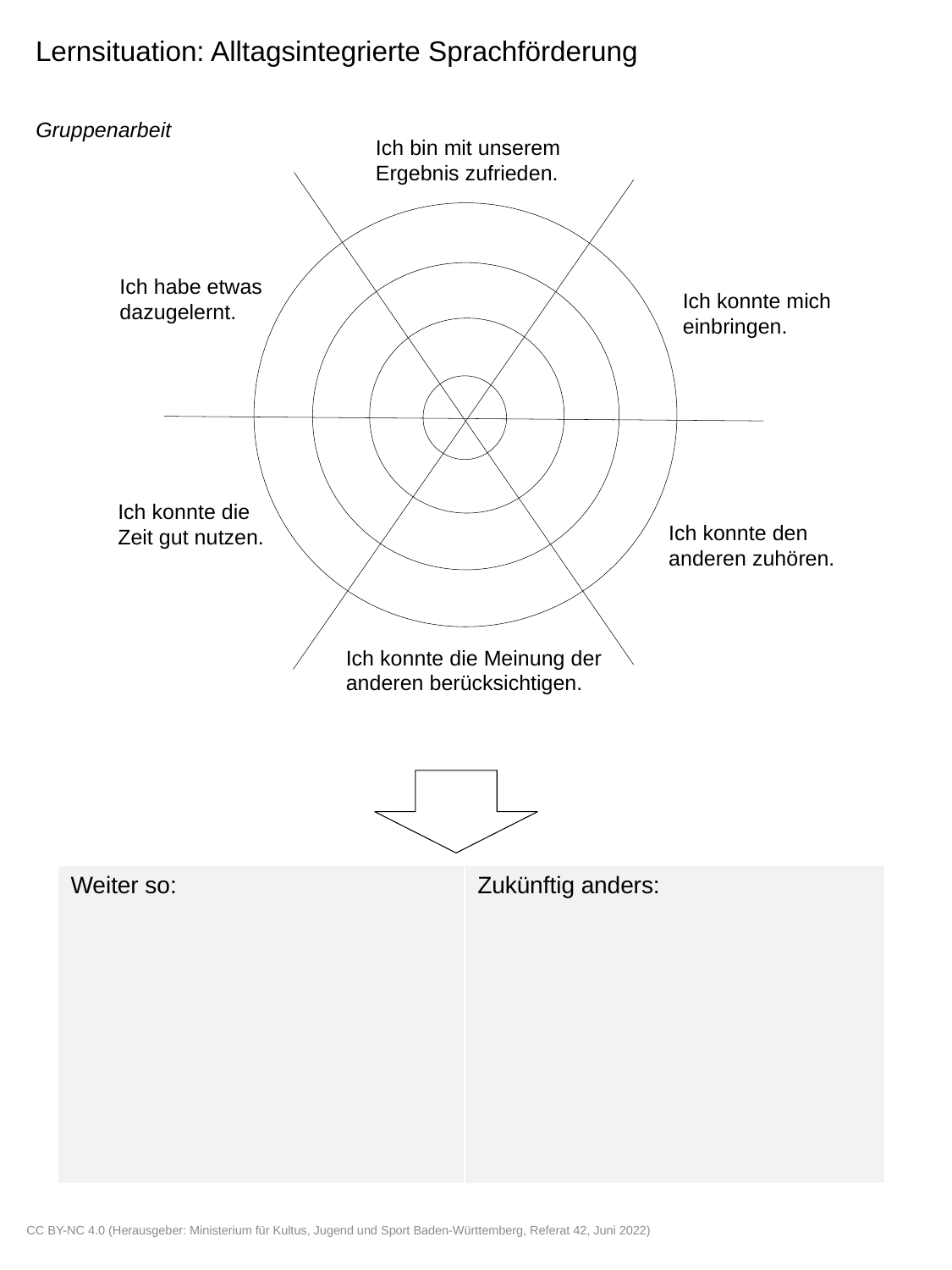

Lernsituation: Alltagsintegrierte Sprachförderung
Gruppenarbeit
Ich bin mit unserem Ergebnis zufrieden.

Ich habe etwas dazugelernt.
Ich konnte mich einbringen.

Ich konnte die Zeit gut nutzen.
Ich konnte den anderen zuhören.
Ich konnte die Meinung der anderen berücksichtigen.

| Weiter so: | Zukünftig anders: |
| --- | --- |
CC BY-NC 4.0 (Herausgeber: Ministerium für Kultus, Jugend und Sport Baden-Württemberg, Referat 42, Juni 2022)